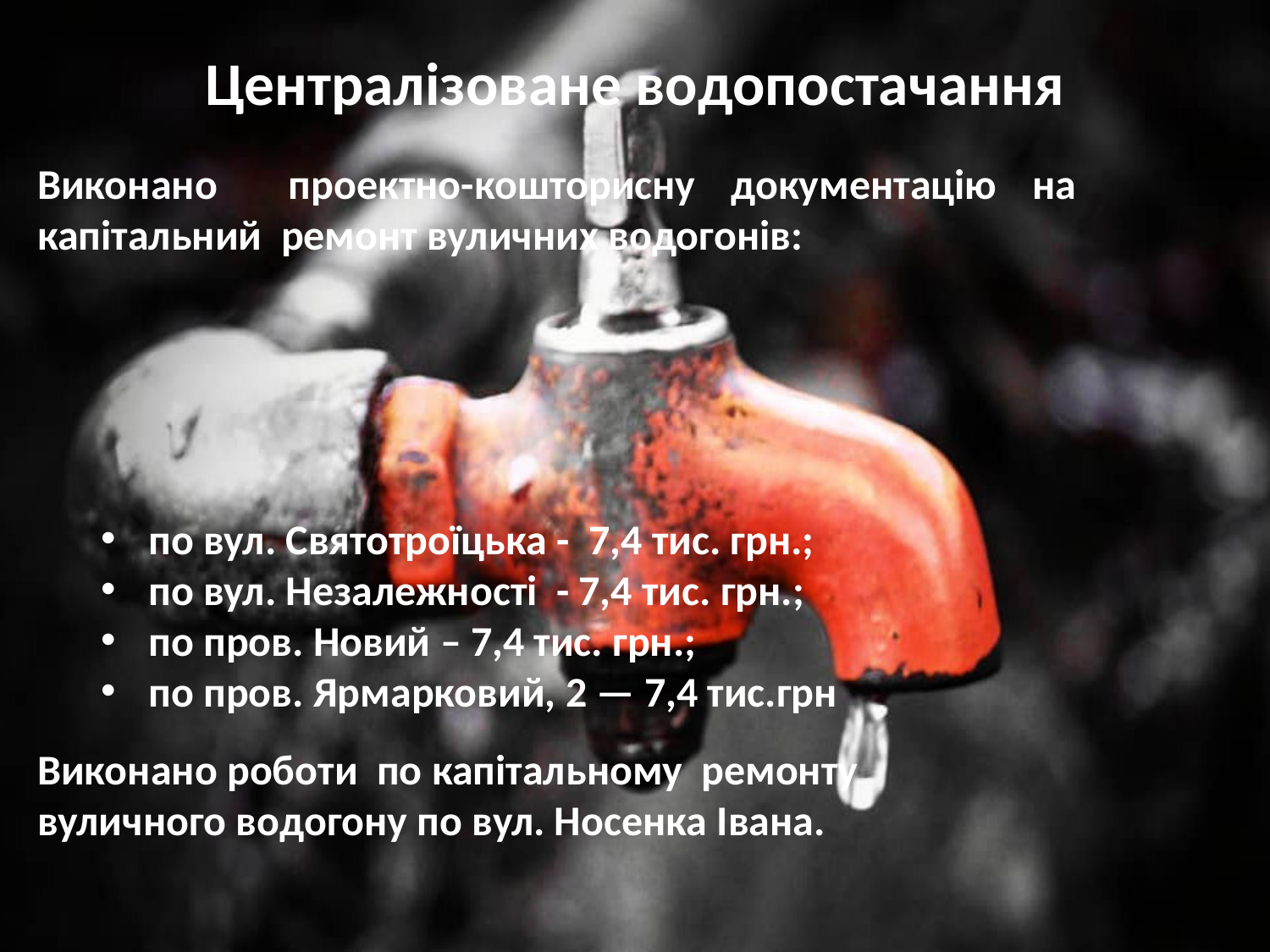

# Централізоване водопостачання
Виконано  проектно-кошторисну документацію на  капітальний  ремонт вуличних водогонів:

по вул. Святотроїцька -  7,4 тис. грн.;
по вул. Незалежності  - 7,4 тис. грн.;
по пров. Новий – 7,4 тис. грн.;
по пров. Ярмарковий, 2 — 7,4 тис.грн
Виконано роботи  по капітальному  ремонту  вуличного водогону по вул. Носенка Івана.